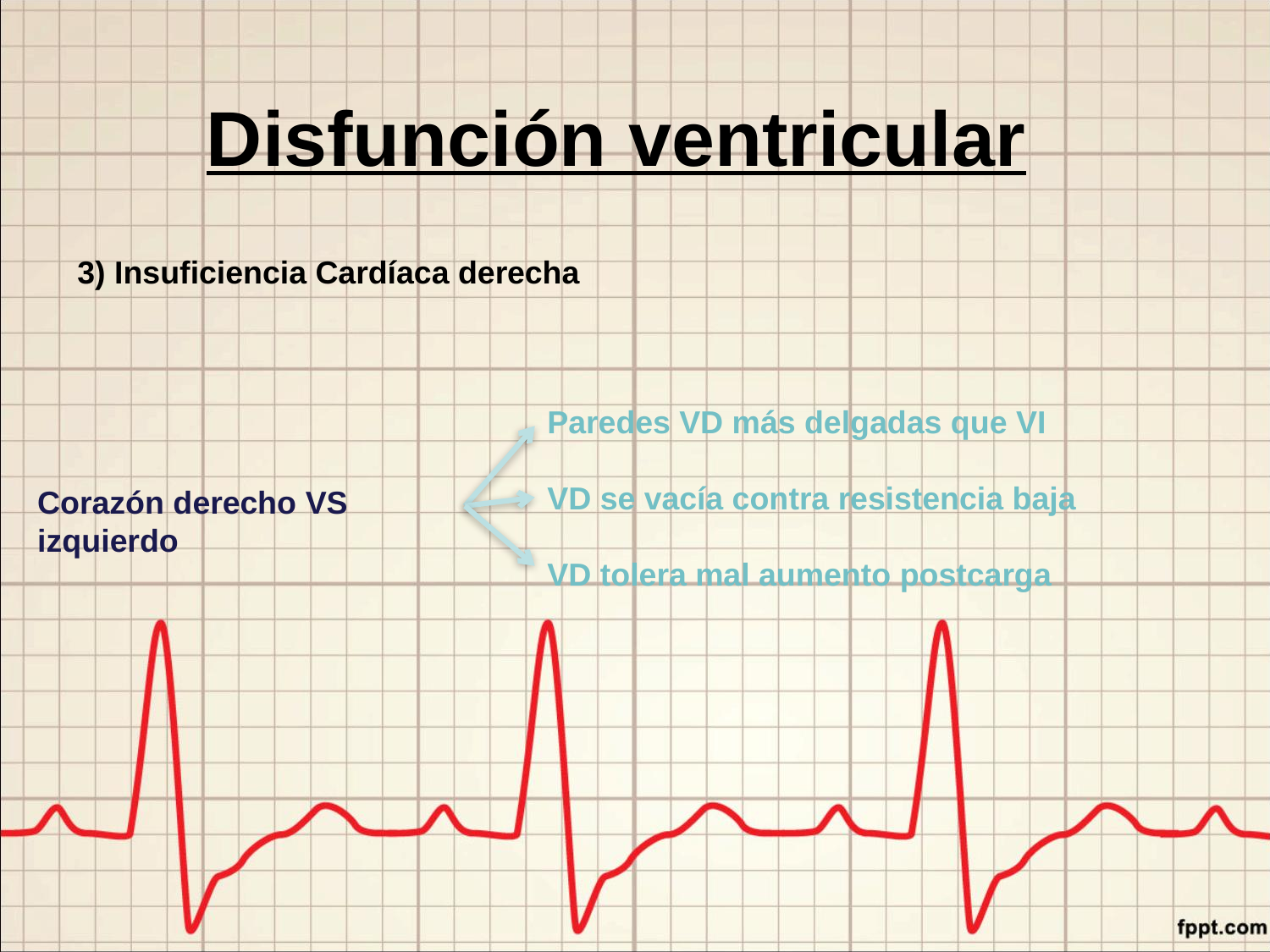

# Disfunción ventricular
3) Insuficiencia Cardíaca derecha
Paredes VD más delgadas que VI

VD se vacía contra resistencia baja

VD tolera mal aumento postcarga
Corazón derecho VS izquierdo